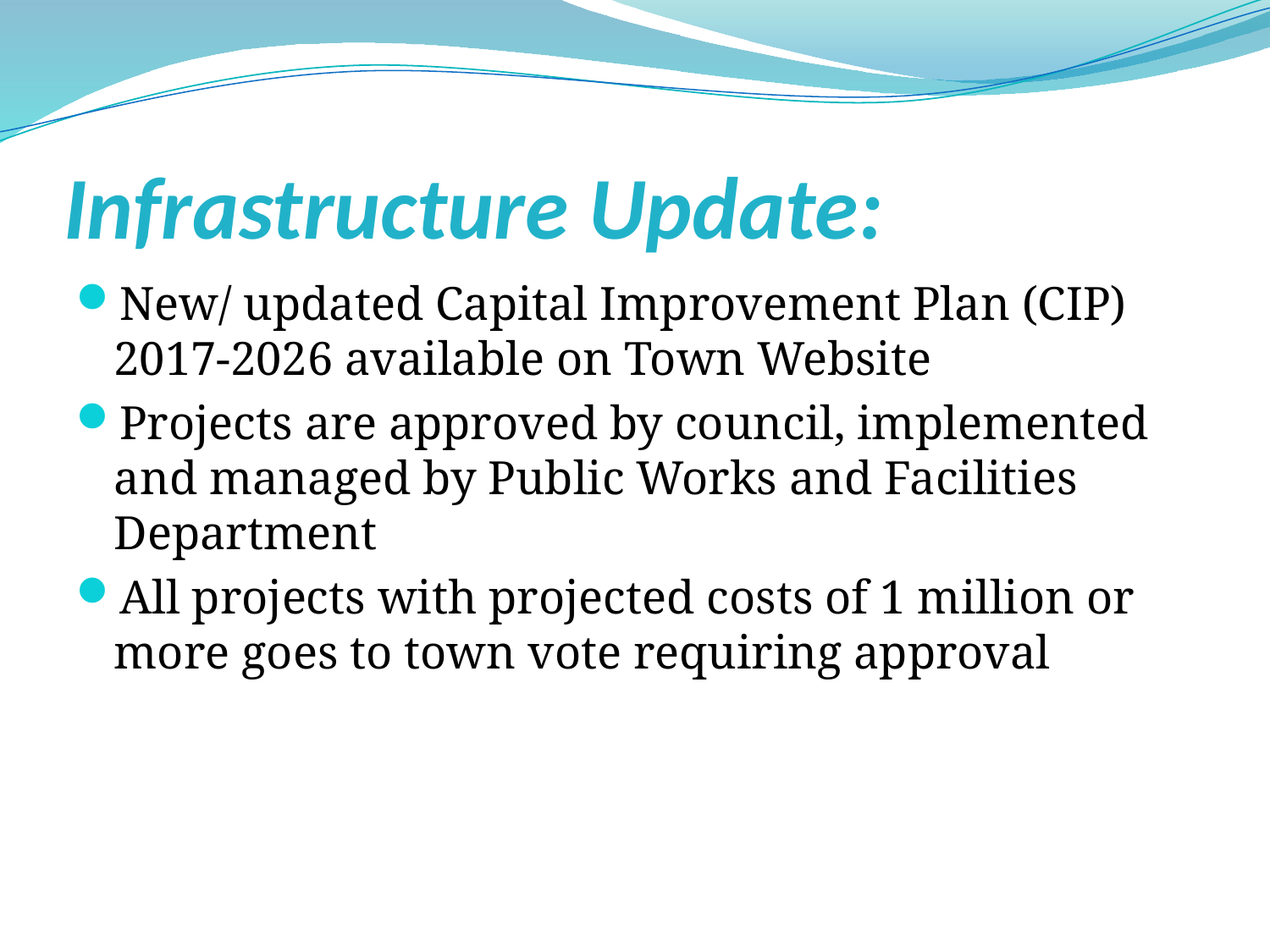

# Infrastructure Update:
New/ updated Capital Improvement Plan (CIP) 2017-2026 available on Town Website
Projects are approved by council, implemented and managed by Public Works and Facilities Department
All projects with projected costs of 1 million or more goes to town vote requiring approval